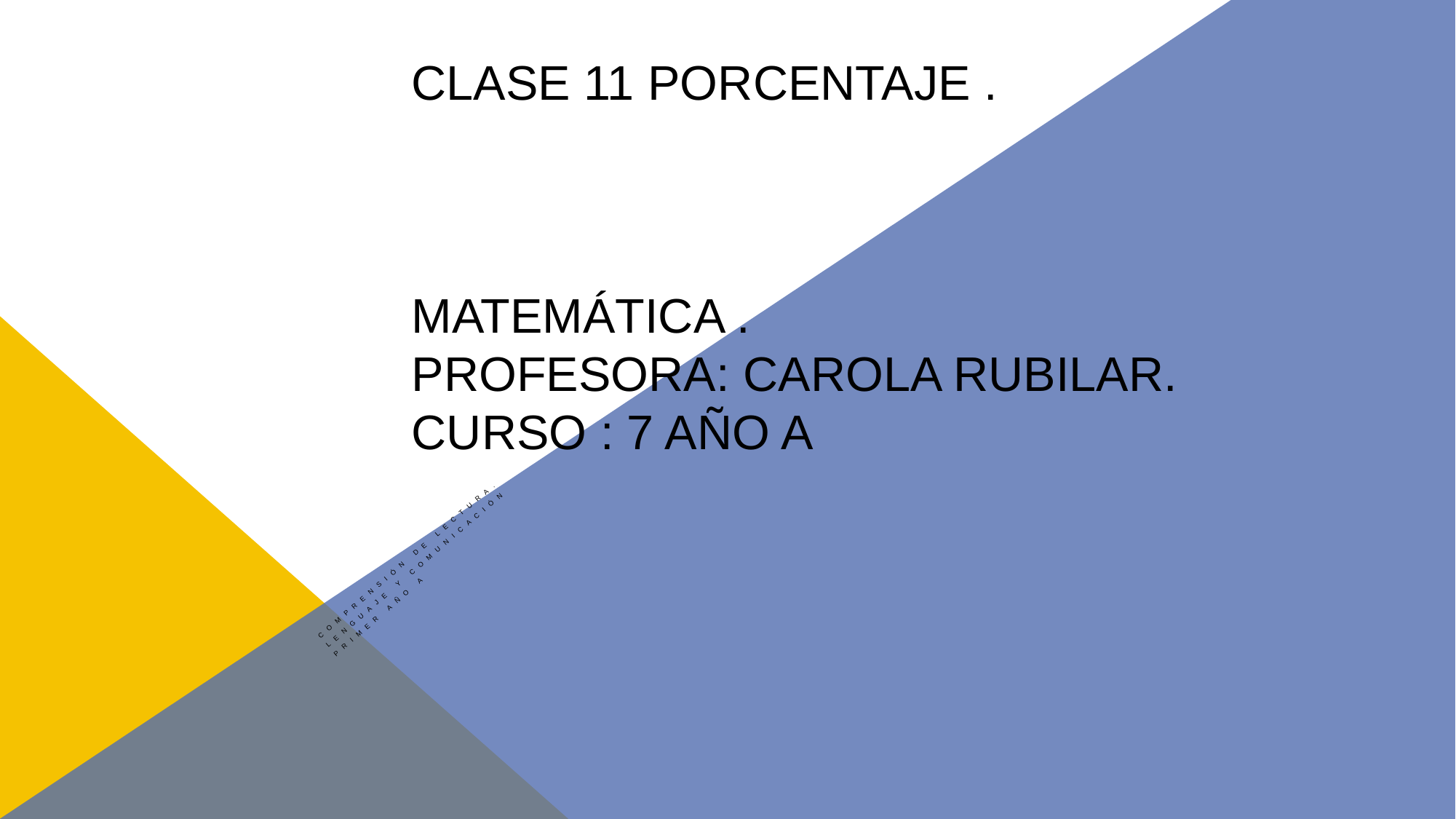

# Clase 11 Porcentaje . Matemática . Profesora: Carola Rubilar. Curso : 7 año a
Comprensión de lectura.
Lenguaje y comunicación
Primer año A